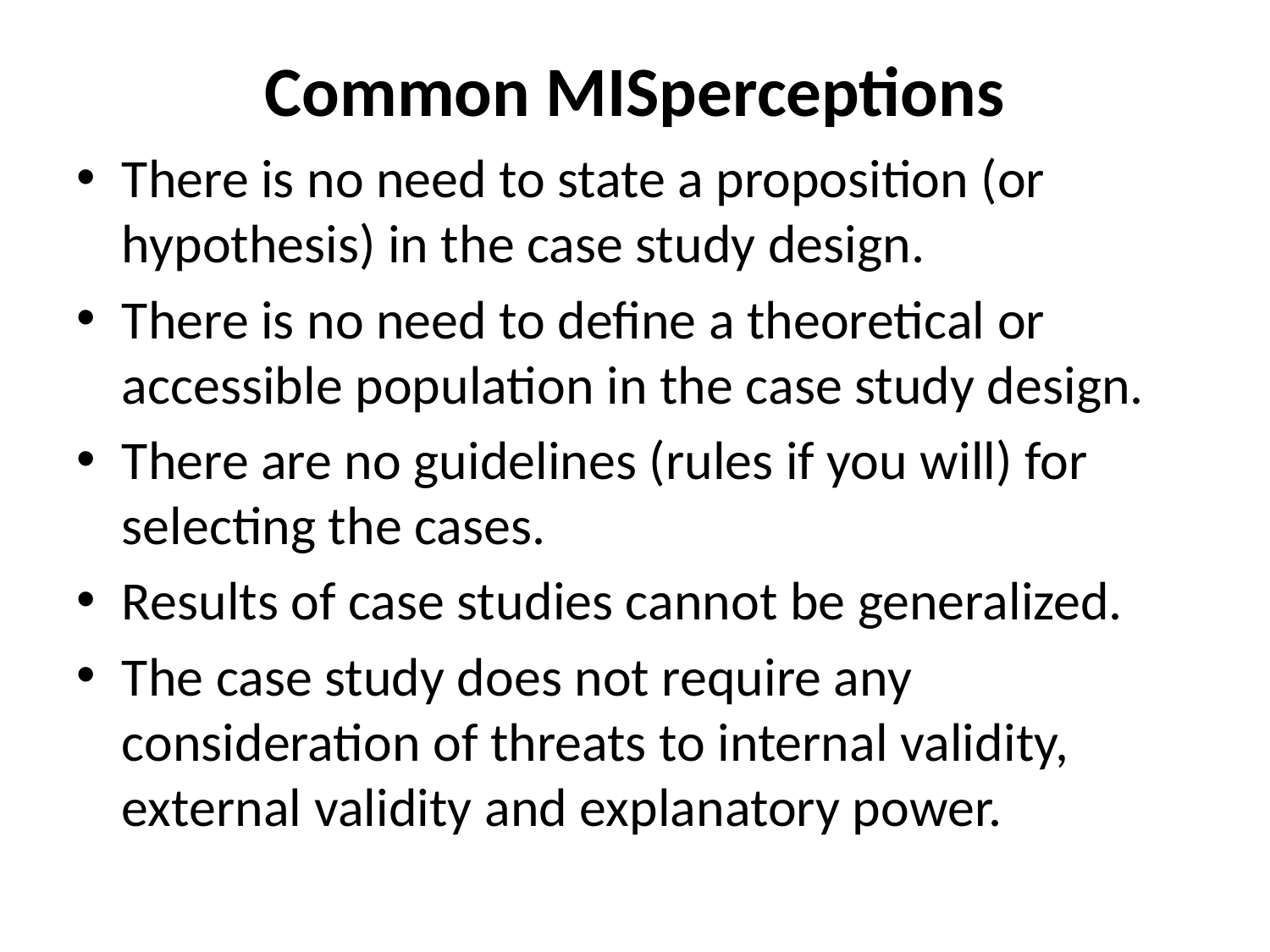

Common MISperceptions
There is no need to state a proposition (or hypothesis) in the case study design.
There is no need to define a theoretical or accessible population in the case study design.
There are no guidelines (rules if you will) for selecting the cases.
Results of case studies cannot be generalized.
The case study does not require any consideration of threats to internal validity, external validity and explanatory power.